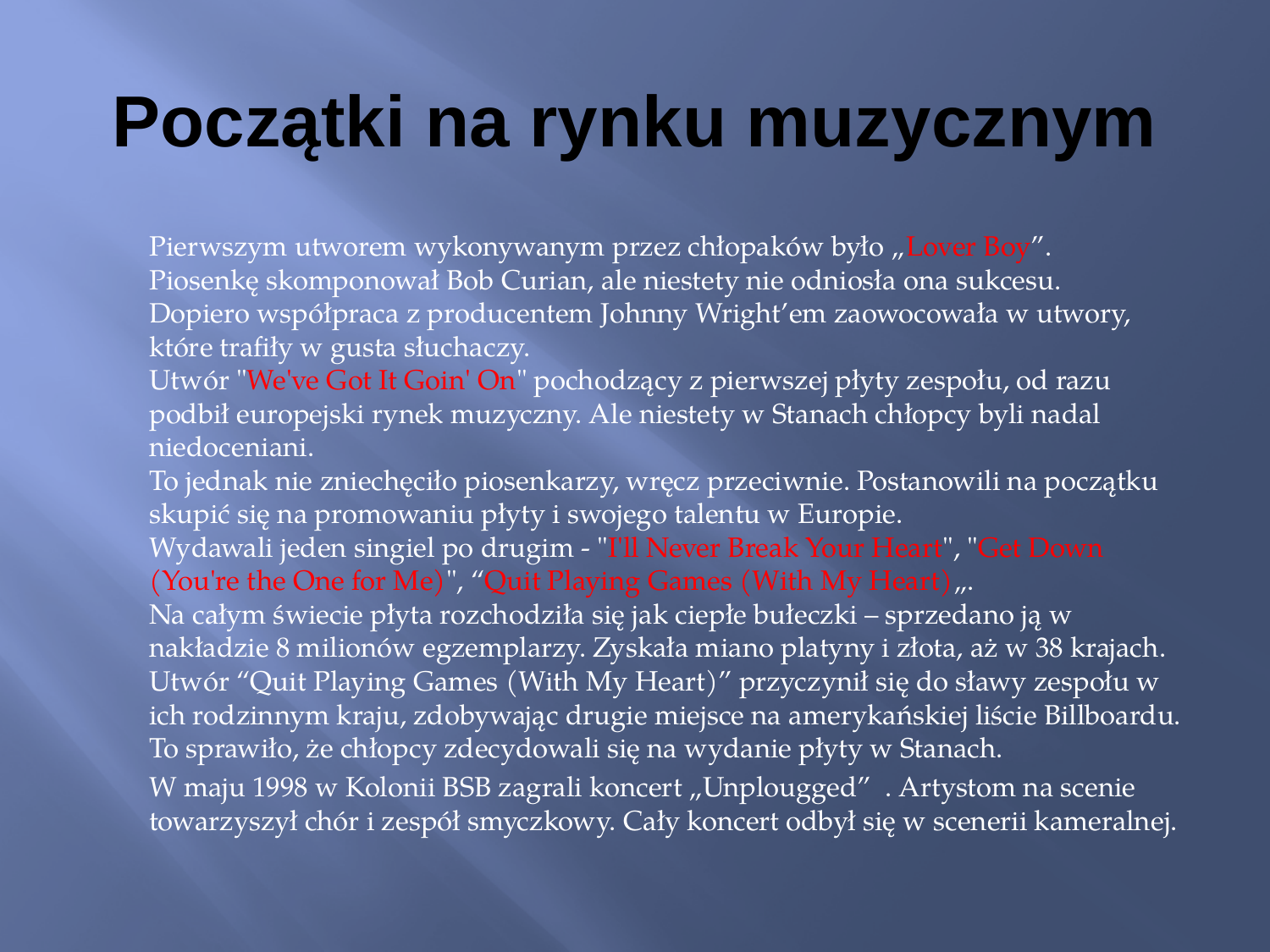

# Początki na rynku muzycznym
	Pierwszym utworem wykonywanym przez chłopaków było „Lover Boy”. 
Piosenkę skomponował Bob Curian, ale niestety nie odniosła ona sukcesu.
Dopiero współpraca z producentem Johnny Wright’em zaowocowała w utwory, które trafiły w gusta słuchaczy.
Utwór "We've Got It Goin' On" pochodzący z pierwszej płyty zespołu, od razu podbił europejski rynek muzyczny. Ale niestety w Stanach chłopcy byli nadal niedoceniani. 
To jednak nie zniechęciło piosenkarzy, wręcz przeciwnie. Postanowili na początku skupić się na promowaniu płyty i swojego talentu w Europie.
Wydawali jeden singiel po drugim - "I'll Never Break Your Heart", "Get Down (You're the One for Me)", “Quit Playing Games (With My Heart)„.
Na całym świecie płyta rozchodziła się jak ciepłe bułeczki – sprzedano ją w nakładzie 8 milionów egzemplarzy. Zyskała miano platyny i złota, aż w 38 krajach.
Utwór “Quit Playing Games (With My Heart)” przyczynił się do sławy zespołu w ich rodzinnym kraju, zdobywając drugie miejsce na amerykańskiej liście Billboardu.
To sprawiło, że chłopcy zdecydowali się na wydanie płyty w Stanach.
	W maju 1998 w Kolonii BSB zagrali koncert „Unplougged”  . Artystom na scenie towarzyszył chór i zespół smyczkowy. Cały koncert odbył się w scenerii kameralnej.